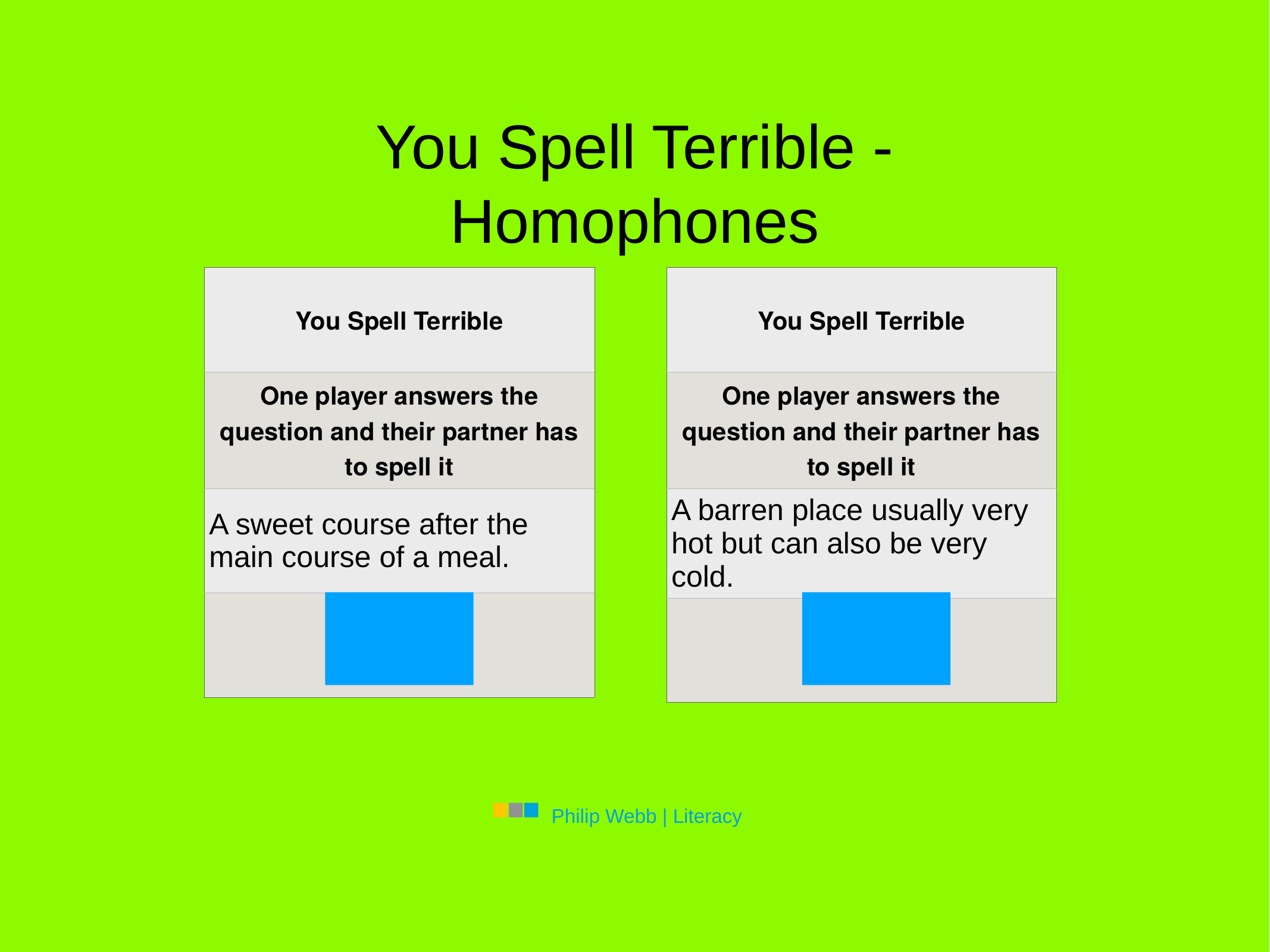

# You Spell Terrible - Homophones
| You Spell Terrible |  |  |  |
| --- | --- | --- | --- |
| One player answers the question and their partner has to spell it |  |  |  |
| A sweet course after the main course of a meal. |  |  |  |
| dessert |  |  |  |
| You Spell Terrible |  |  |  |
| --- | --- | --- | --- |
| One player answers the question and their partner has to spell it |  |  |  |
| A barren place usually very hot but can also be very cold. |  |  |  |
| desert |  |  |  |